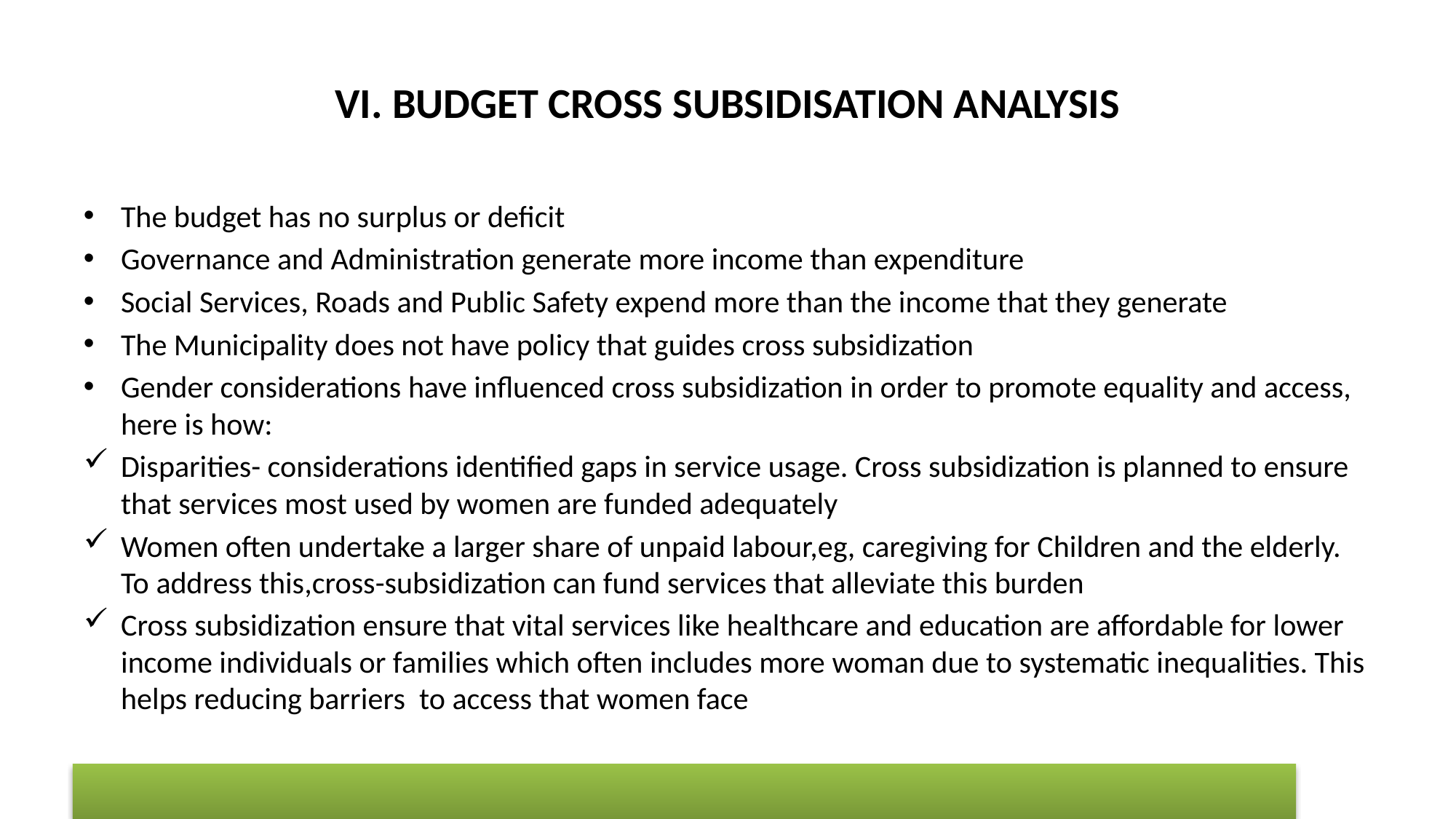

# VI. BUDGET CROSS SUBSIDISATION ANALYSIS
The budget has no surplus or deficit
Governance and Administration generate more income than expenditure
Social Services, Roads and Public Safety expend more than the income that they generate
The Municipality does not have policy that guides cross subsidization
Gender considerations have influenced cross subsidization in order to promote equality and access, here is how:
Disparities- considerations identified gaps in service usage. Cross subsidization is planned to ensure that services most used by women are funded adequately
Women often undertake a larger share of unpaid labour,eg, caregiving for Children and the elderly. To address this,cross-subsidization can fund services that alleviate this burden
Cross subsidization ensure that vital services like healthcare and education are affordable for lower income individuals or families which often includes more woman due to systematic inequalities. This helps reducing barriers  to access that women face